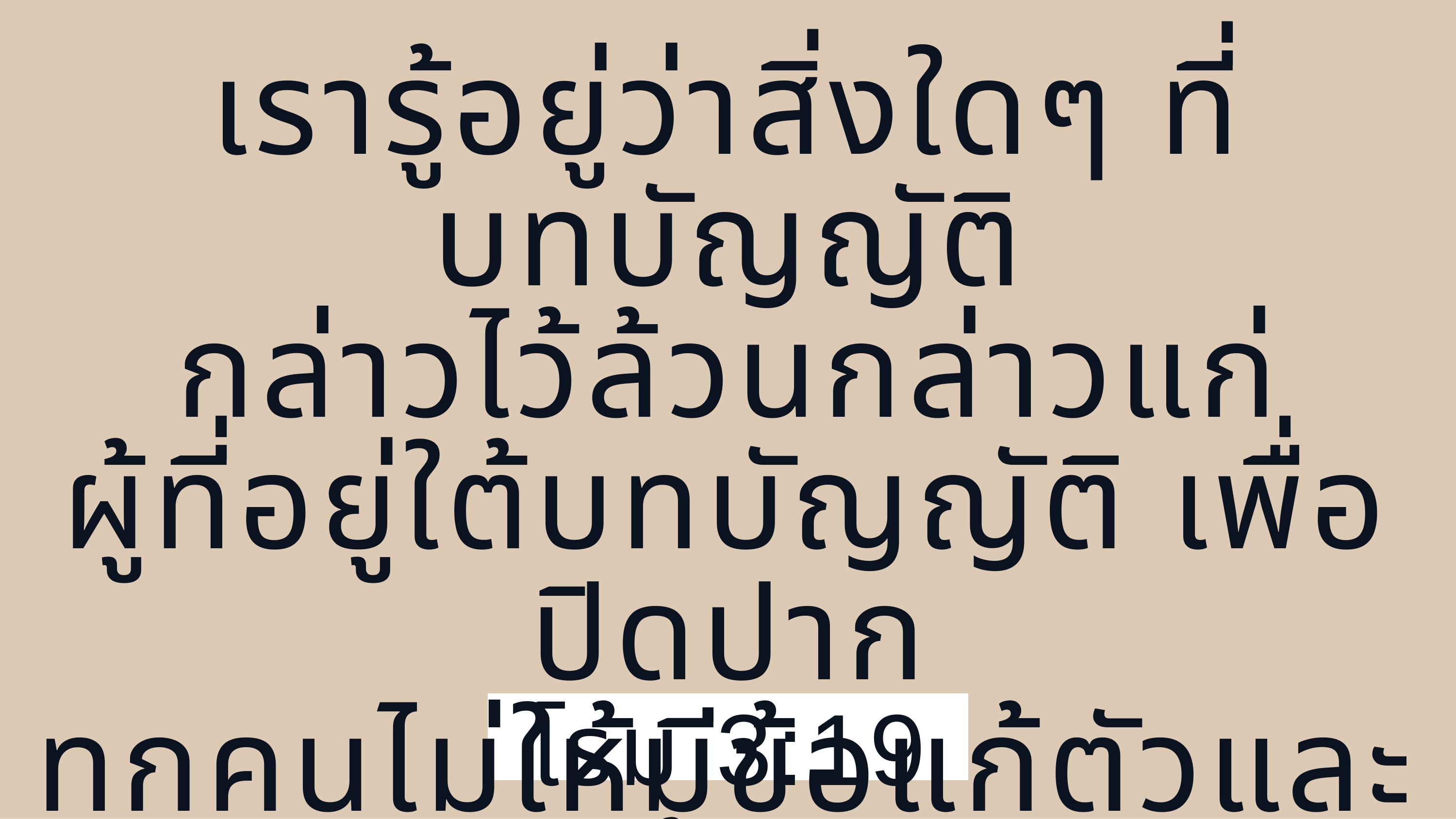

เรารู้อยู่ว่าสิ่งใดๆ ที่บทบัญญัติ
กล่าวไว้ล้วนกล่าวแก่
ผู้ที่อยู่ใต้บทบัญญัติ เพื่อปิดปาก
ทุกคนไม่ให้มีข้อแก้ตัวและให้ทั้งโลก
อยู่ภายใต้การพิพากษาของพระเจ้า
โรม 3:19